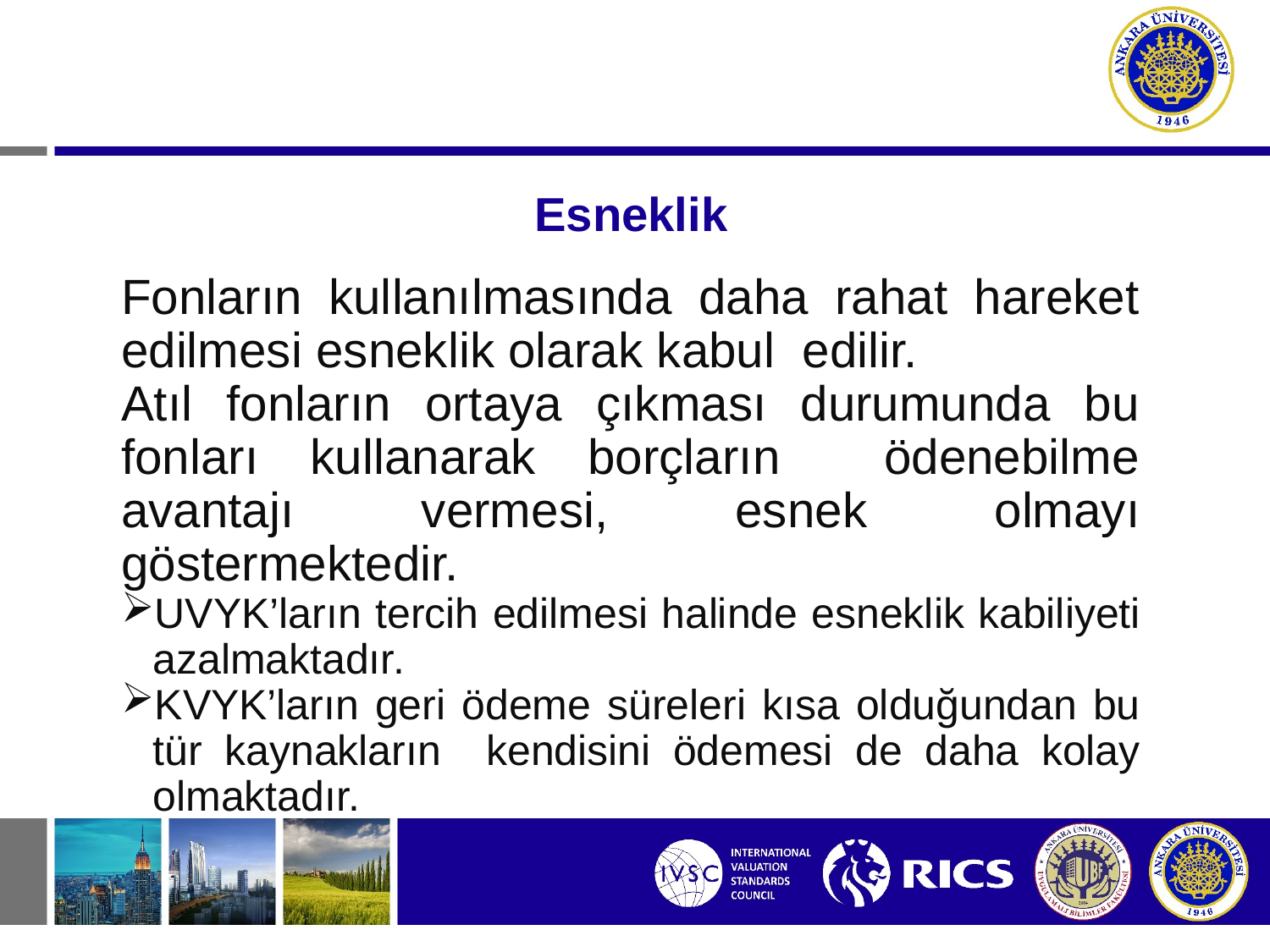

# Esneklik
Fonların kullanılmasında daha rahat hareket edilmesi esneklik olarak kabul  edilir.
Atıl fonların ortaya çıkması durumunda bu fonları kullanarak borçların  ödenebilme avantajı vermesi, esnek olmayı göstermektedir.
UVYK’ların tercih edilmesi halinde esneklik kabiliyeti azalmaktadır.
KVYK’ların geri ödeme süreleri kısa olduğundan bu tür kaynakların  kendisini ödemesi de daha kolay olmaktadır.